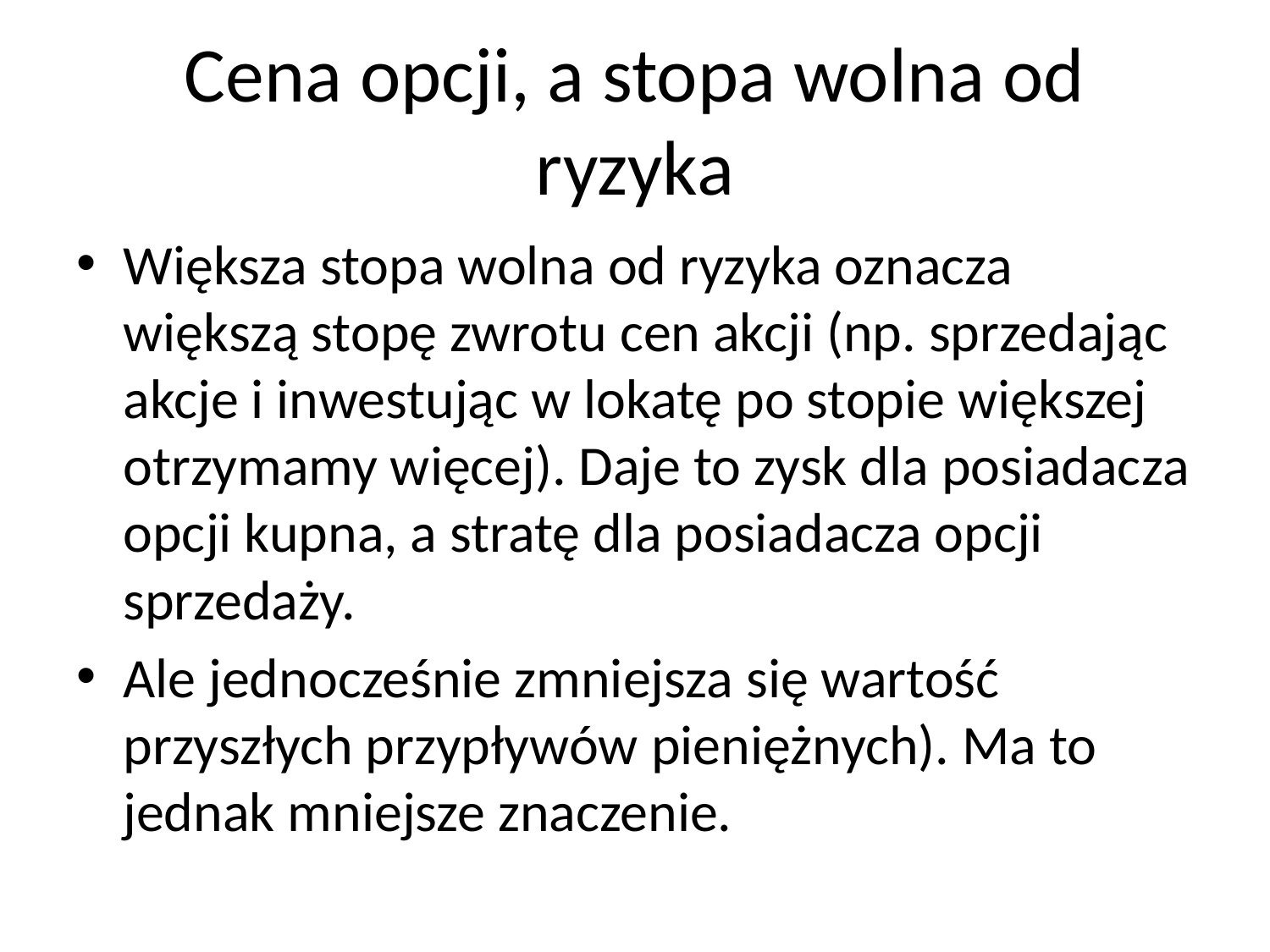

# Cena opcji, a stopa wolna od ryzyka
Większa stopa wolna od ryzyka oznacza większą stopę zwrotu cen akcji (np. sprzedając akcje i inwestując w lokatę po stopie większej otrzymamy więcej). Daje to zysk dla posiadacza opcji kupna, a stratę dla posiadacza opcji sprzedaży.
Ale jednocześnie zmniejsza się wartość przyszłych przypływów pieniężnych). Ma to jednak mniejsze znaczenie.